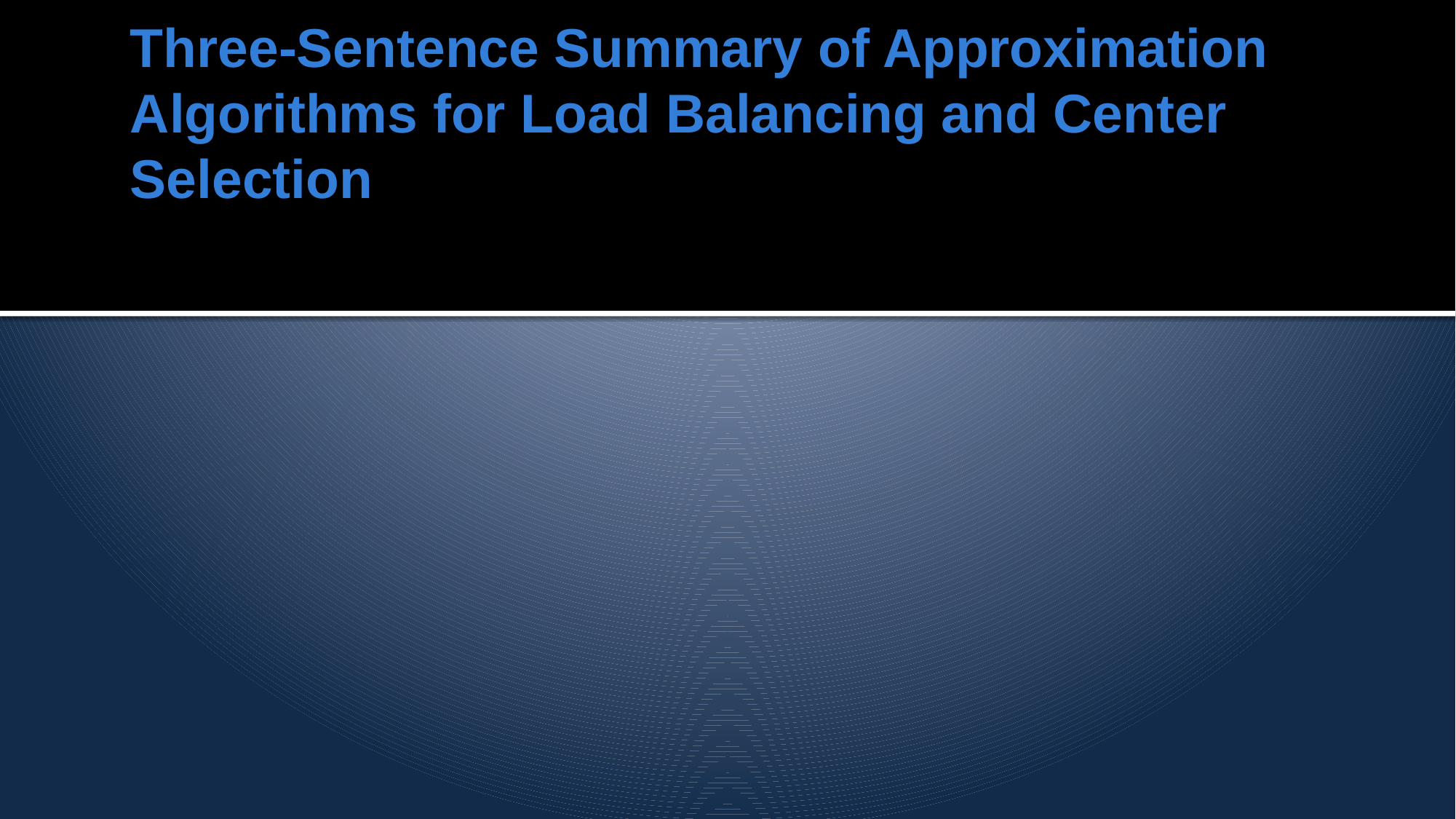

# Three-Sentence Summary of Approximation Algorithms for Load Balancing and Center Selection